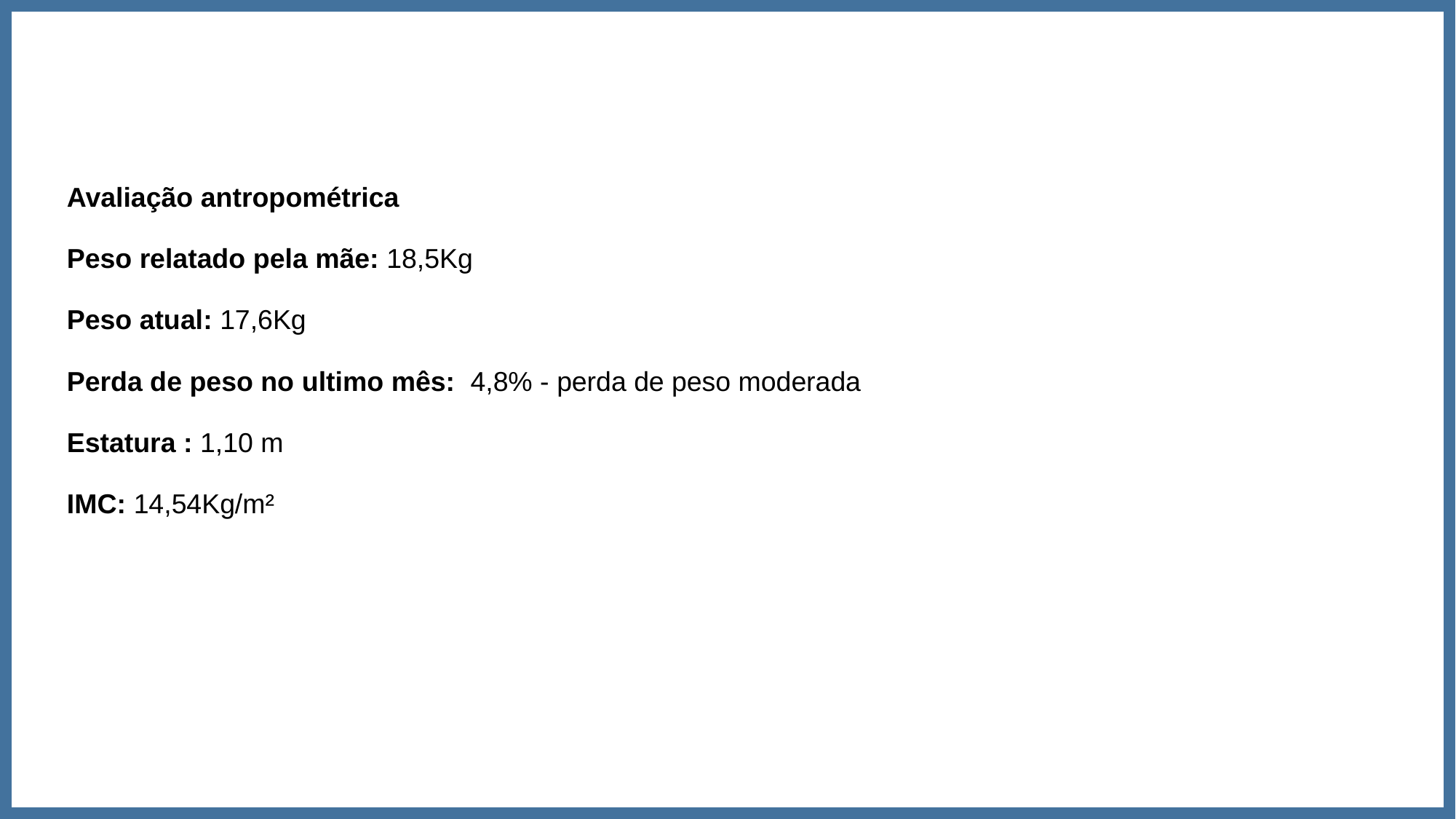

Avaliação antropométrica
Peso relatado pela mãe: 18,5Kg
Peso atual: 17,6Kg
Perda de peso no ultimo mês:  4,8% - perda de peso moderada
Estatura : 1,10 m
IMC: 14,54Kg/m²